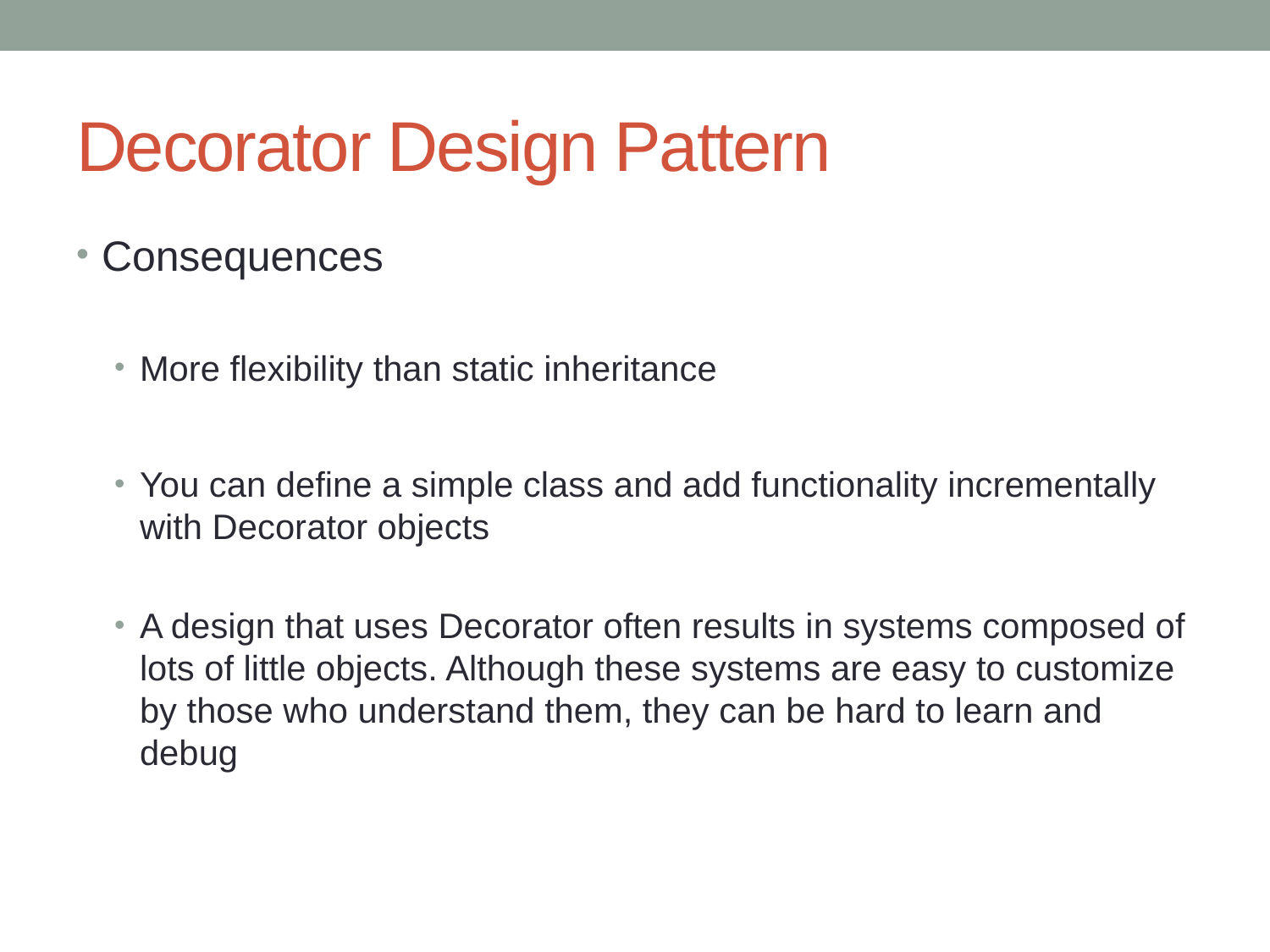

# Decorator Design Pattern
Consequences

More flexibility than static inheritance

You can define a simple class and add functionality incrementally with Decorator objects

A design that uses Decorator often results in systems composed of lots of little objects. Although these systems are easy to customize by those who understand them, they can be hard to learn and debug